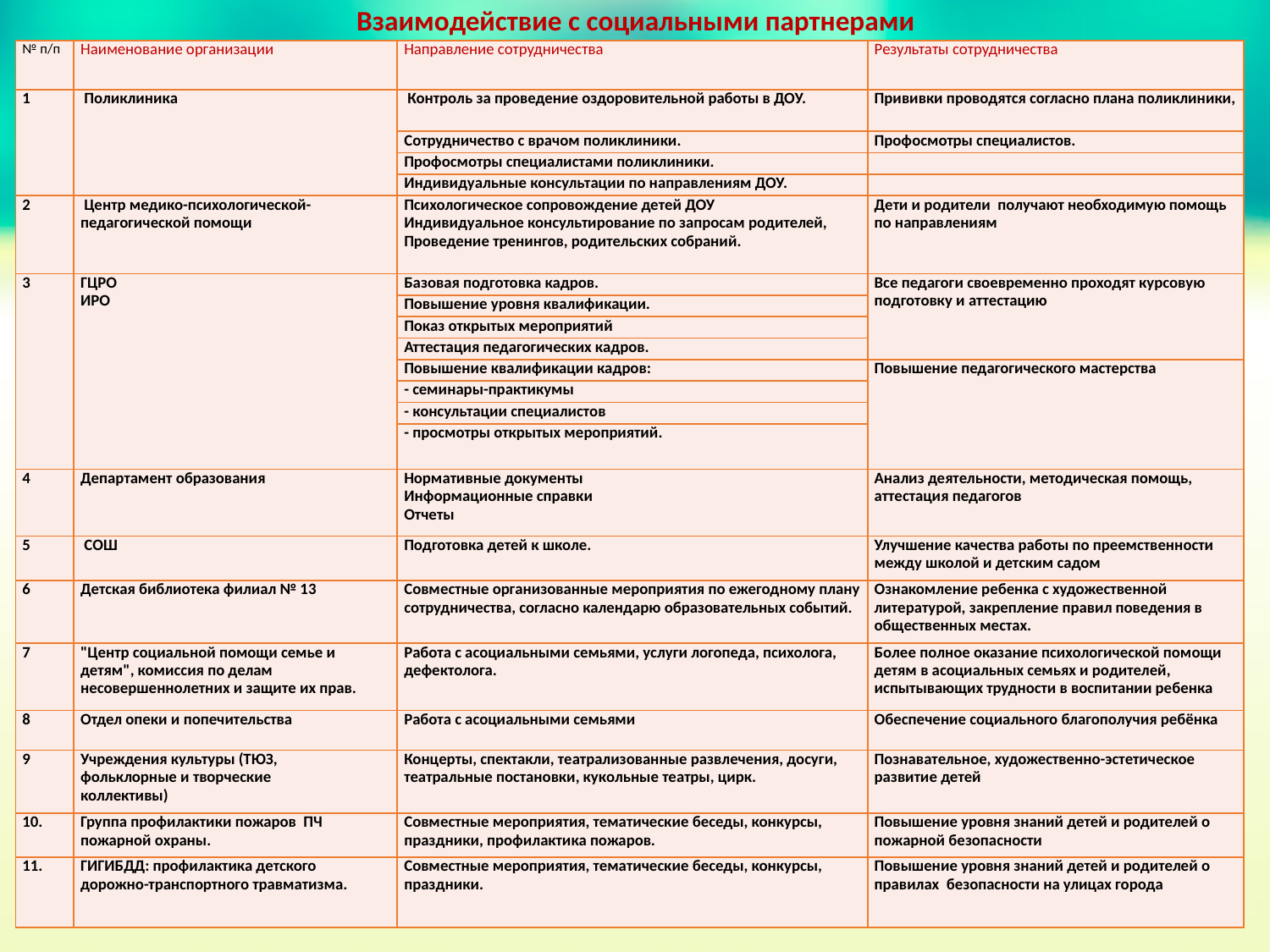

# Взаимодействие с социальными партнерами
| № п/п | Наименование организации | Направление сотрудничества | Результаты сотрудничества |
| --- | --- | --- | --- |
| 1 | Поликлиника | Контроль за проведение оздоровительной работы в ДОУ. | Прививки проводятся согласно плана поликлиники, |
|  |  | Сотрудничество с врачом поликлиники. | Профосмотры специалистов. |
|  |  | Профосмотры специалистами поликлиники. |  |
|  |  | Индивидуальные консультации по направлениям ДОУ. |  |
| 2 | Центр медико-психологической-педагогической помощи | Психологическое сопровождение детей ДОУ Индивидуальное консультирование по запросам родителей, Проведение тренингов, родительских собраний. | Дети и родители получают необходимую помощь по направлениям |
| 3 | ГЦРО ИРО | Базовая подготовка кадров. | Все педагоги своевременно проходят курсовую подготовку и аттестацию |
|  |  | Повышение уровня квалификации. |  |
|  |  | Показ открытых мероприятий |  |
|  |  | Аттестация педагогических кадров. |  |
|  |  | Повышение квалификации кадров: | Повышение педагогического мастерства |
|  |  | - семинары-практикумы |  |
|  |  | - консультации специалистов |  |
|  |  | - просмотры открытых мероприятий. |  |
| 4 | Департамент образования | Нормативные документы Информационные справки Отчеты | Анализ деятельности, методическая помощь, аттестация педагогов |
| 5 | СОШ | Подготовка детей к школе. | Улучшение качества работы по преемственности между школой и детским садом |
| 6 | Детская библиотека филиал № 13 | Совместные организованные мероприятия по ежегодному плану сотрудничества, согласно календарю образовательных событий. | Ознакомление ребенка с художественной литературой, закрепление правил поведения в общественных местах. |
| 7 | "Центр социальной помощи семье и детям", комиссия по делам несовершеннолетних и защите их прав. | Работа с асоциальными семьями, услуги логопеда, психолога, дефектолога. | Более полное оказание психологической помощи детям в асоциальных семьях и родителей, испытывающих трудности в воспитании ребенка |
| 8 | Отдел опеки и попечительства | Работа с асоциальными семьями | Обеспечение социального благополучия ребёнка |
| 9 | Учреждения культуры (ТЮЗ, фольклорные и творческие коллективы) | Концерты, спектакли, театрализованные развлечения, досуги, театральные постановки, кукольные театры, цирк. | Познавательное, художественно-эстетическое развитие детей |
| 10. | Группа профилактики пожаров ПЧ пожарной охраны. | Совместные мероприятия, тематические беседы, конкурсы, праздники, профилактика пожаров. | Повышение уровня знаний детей и родителей о пожарной безопасности |
| 11. | ГИГИБДД: профилактика детского дорожно-транспортного травматизма. | Совместные мероприятия, тематические беседы, конкурсы, праздники. | Повышение уровня знаний детей и родителей о правилах безопасности на улицах города |